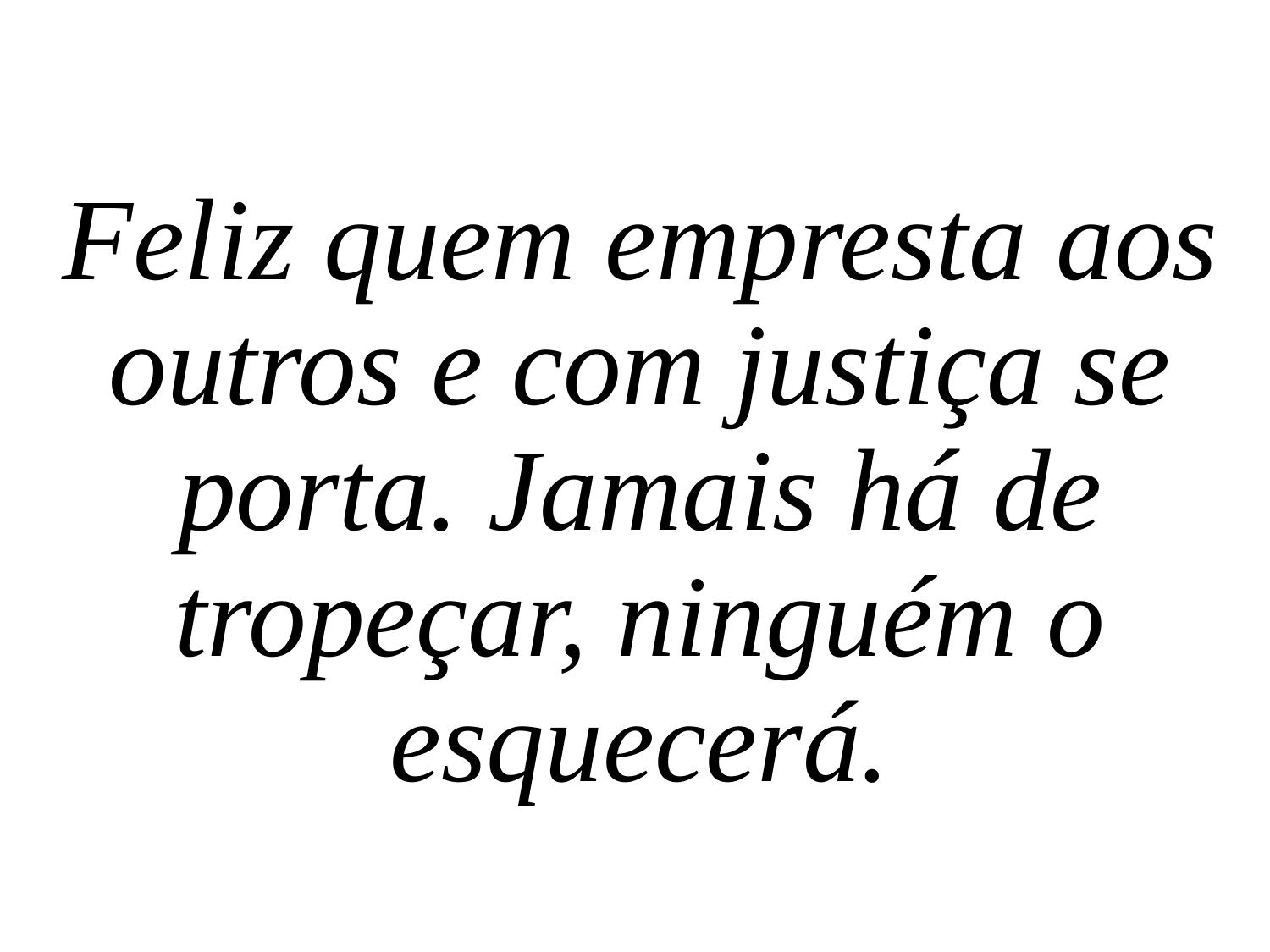

Feliz quem empresta aos outros e com justiça se porta. Jamais há de tropeçar, ninguém o esquecerá.